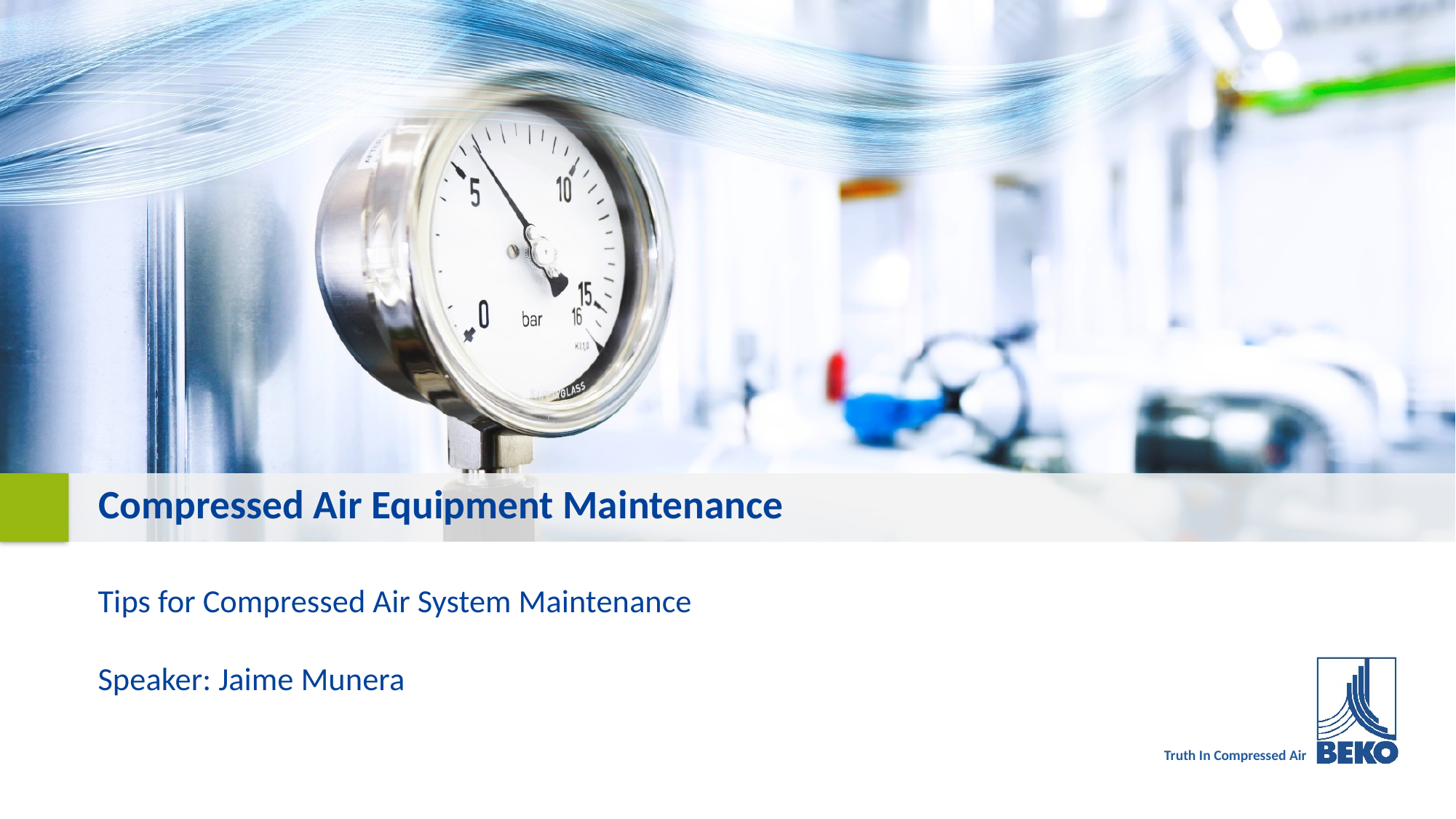

# Compressed Air Equipment Maintenance
Tips for Compressed Air System Maintenance

Speaker: Jaime Munera